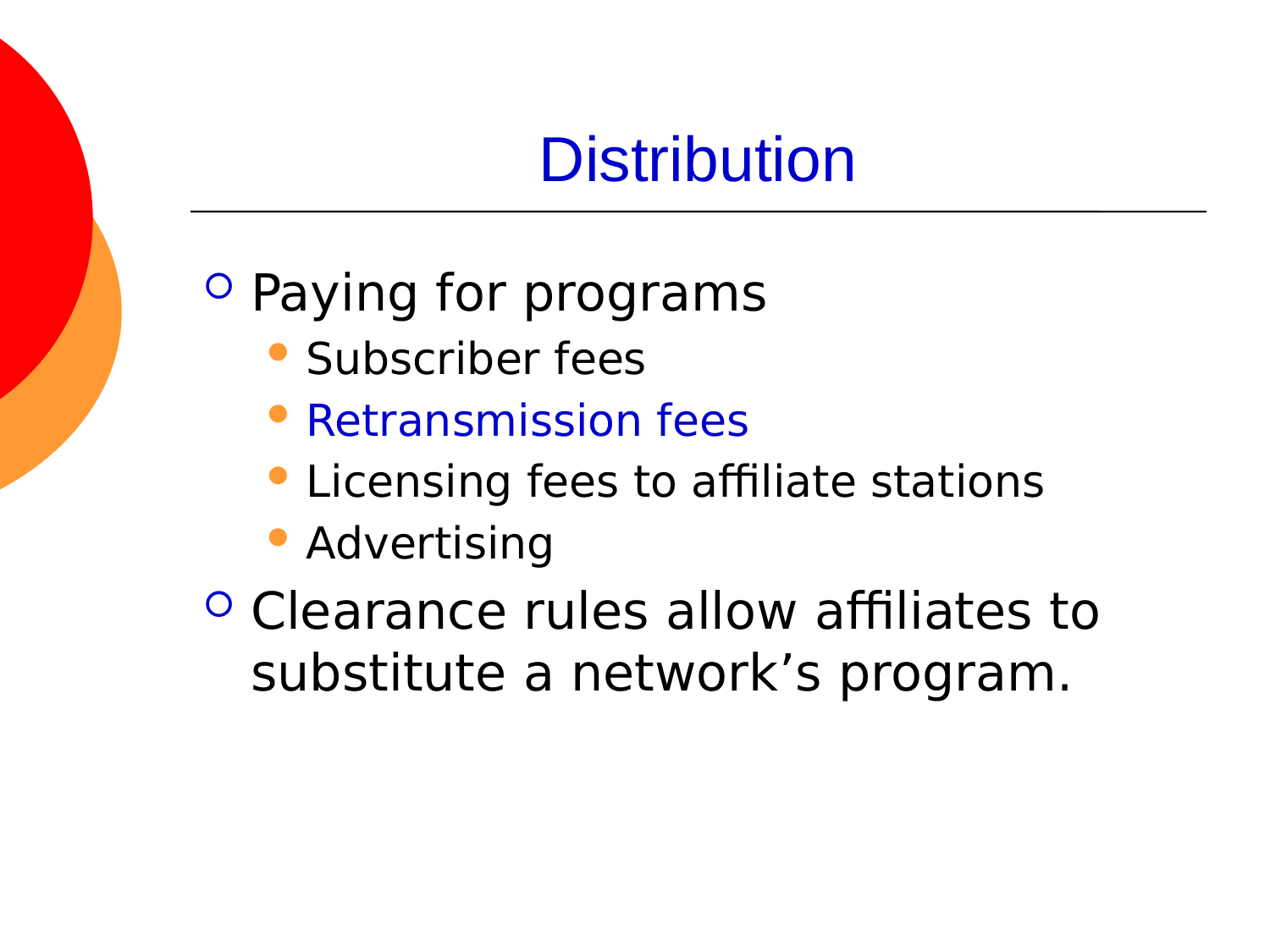

# Distribution
Paying for programs
Subscriber fees
Retransmission fees
Licensing fees to affiliate stations
Advertising
Clearance rules allow affiliates to substitute a network’s program.